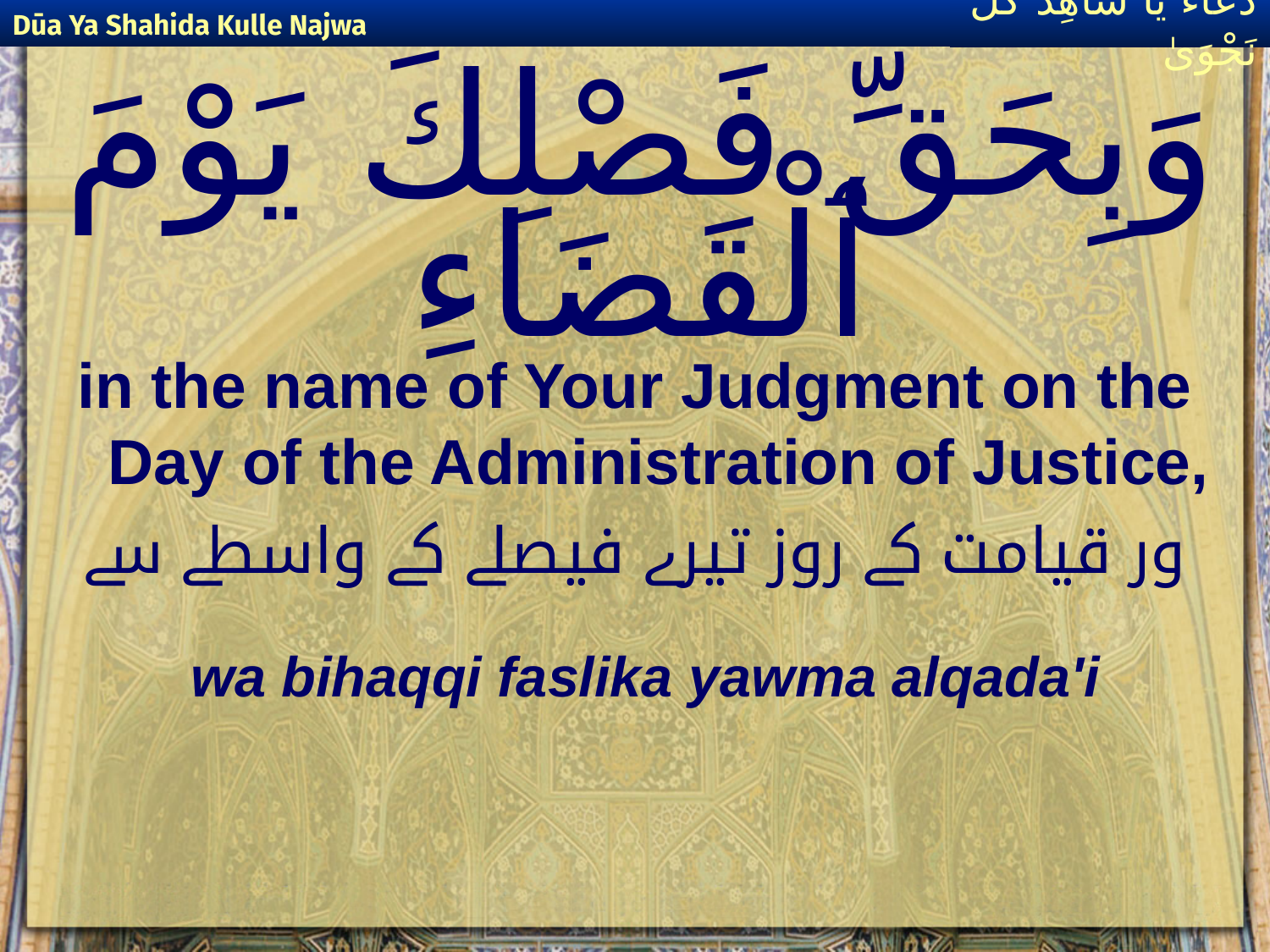

Dūa Ya Shahida Kulle Najwa
دُعَاءٌ يَا شَاهِدَ كُلِّ نَجْوَىٰ
# وَبِحَقِّ فَصْلِكَ يَوْمَ ٱلْقَضَاءِ
in the name of Your Judgment on the Day of the Administration of Justice,
ور قیامت کے روز تیرے فیصلے کے واسطے سے
wa bihaqqi faslika yawma alqada'i